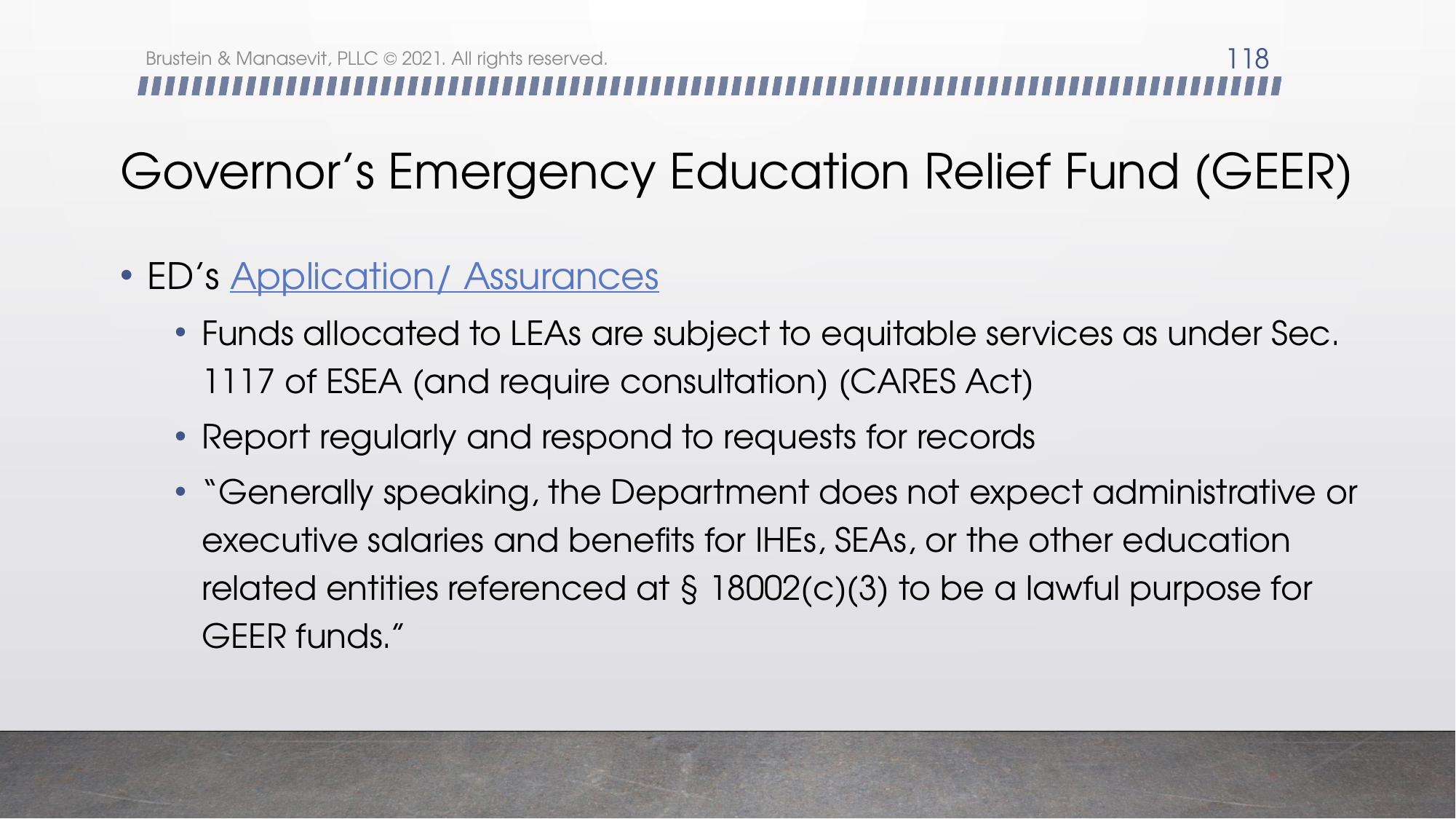

118
Brustein & Manasevit, PLLC © 2021. All rights reserved.
# Governor’s Emergency Education Relief Fund (GEER)
ED’s Application/ Assurances
Funds allocated to LEAs are subject to equitable services as under Sec. 1117 of ESEA (and require consultation) (CARES Act)
Report regularly and respond to requests for records
“Generally speaking, the Department does not expect administrative or executive salaries and benefits for IHEs, SEAs, or the other education related entities referenced at § 18002(c)(3) to be a lawful purpose for GEER funds.”